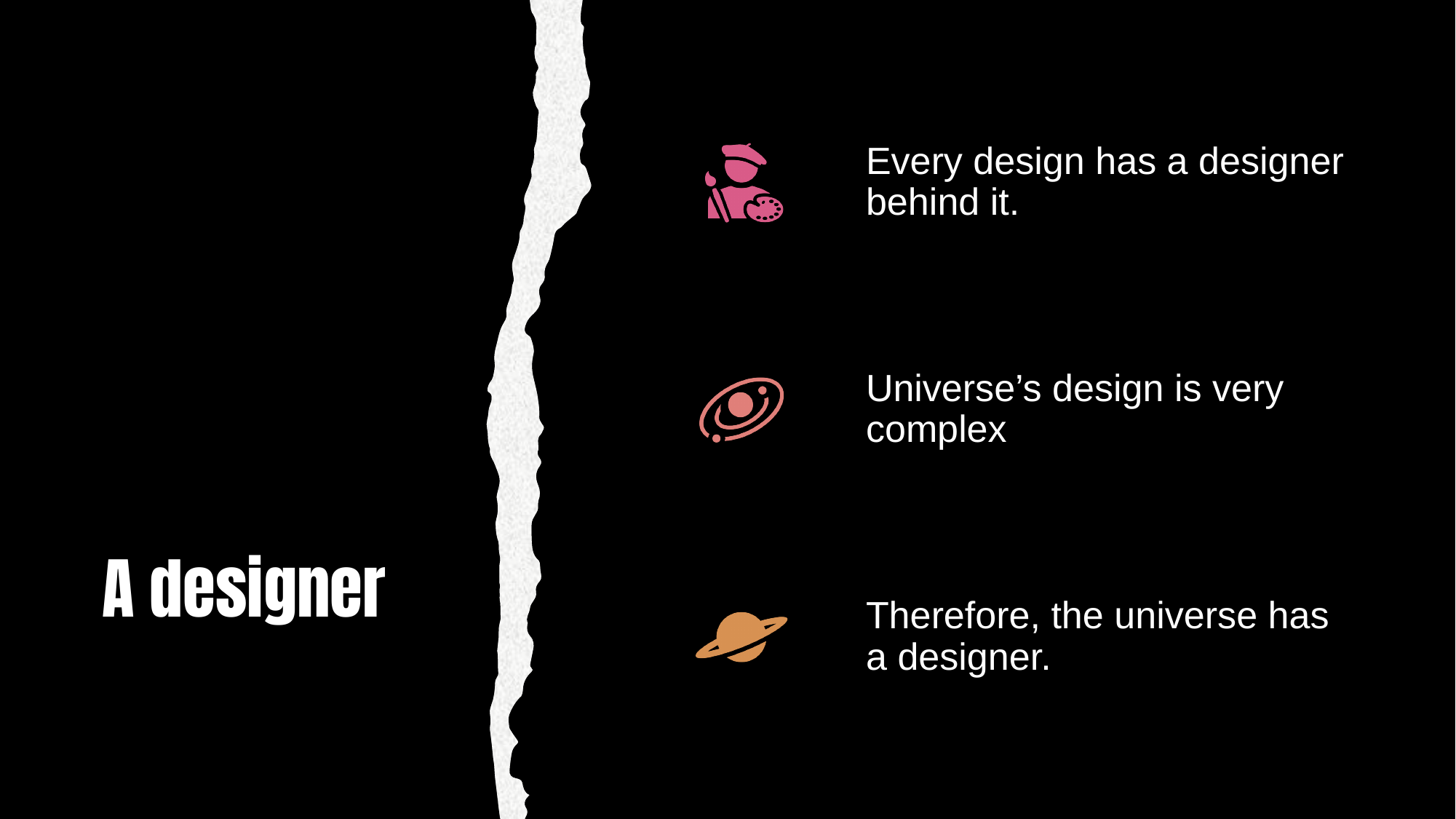

Every design has a designer behind it.
Universe’s design is very complex
Therefore, the universe has a designer.
# A designer